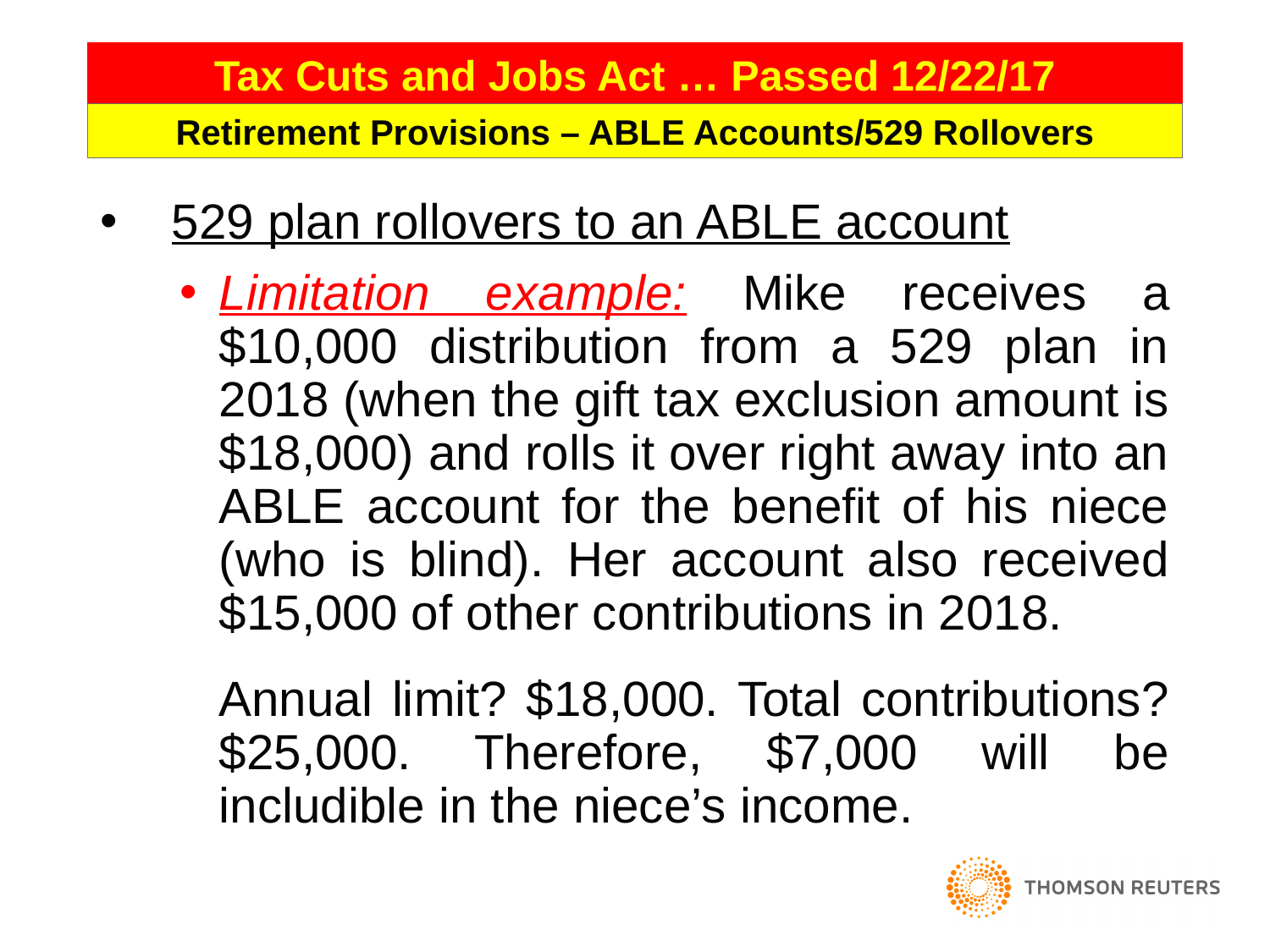

117
Tax Cuts and Jobs Act … Passed 12/22/17
Retirement Provisions – ABLE Accounts/529 Rollovers
529 plan rollovers to an ABLE account
Limitation example: Mike receives a $10,000 distribution from a 529 plan in 2018 (when the gift tax exclusion amount is $18,000) and rolls it over right away into an ABLE account for the benefit of his niece (who is blind). Her account also received $15,000 of other contributions in 2018.
Annual limit? $18,000. Total contributions? $25,000. Therefore, $7,000 will be includible in the niece’s income.